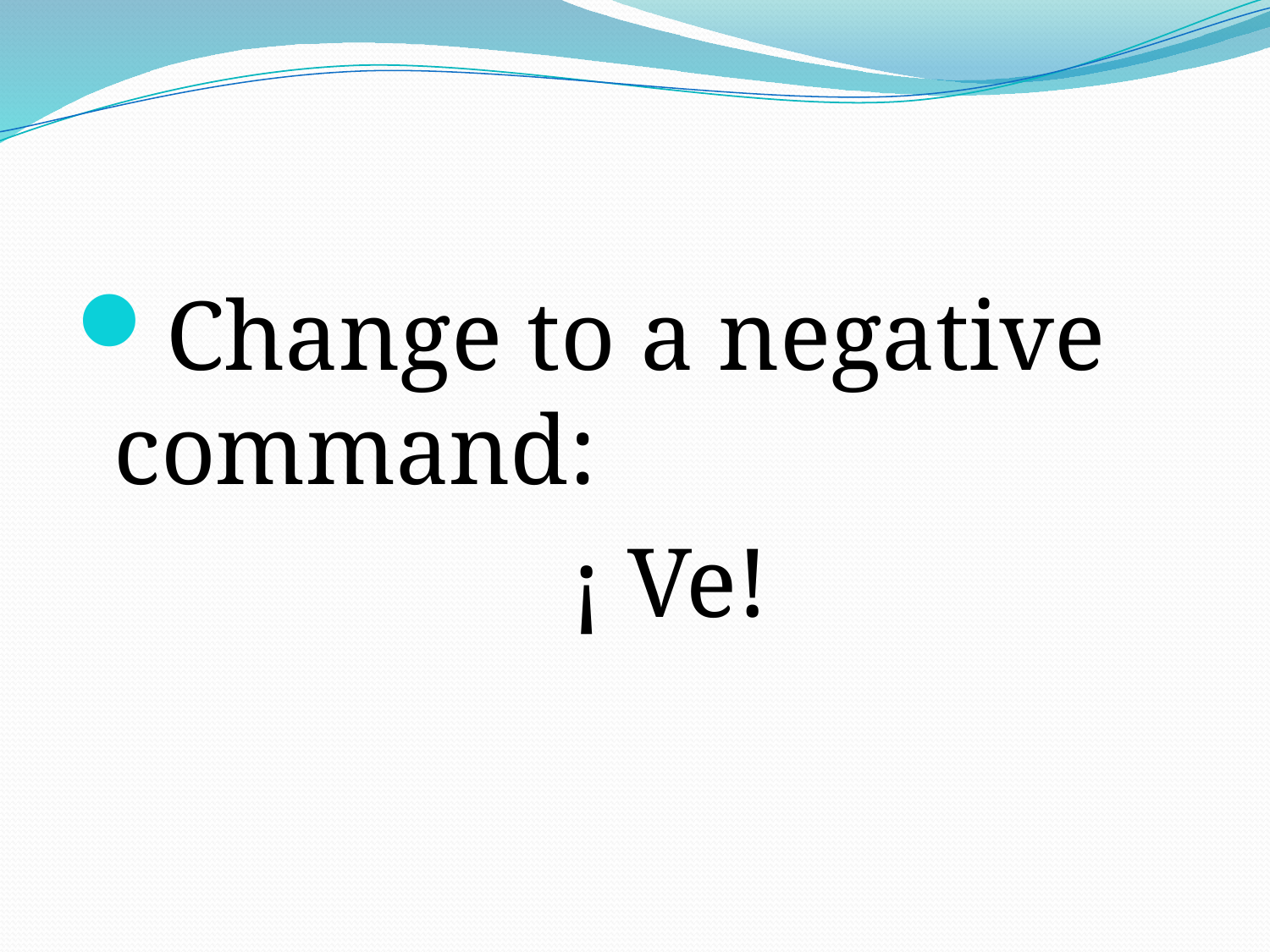

#
Change to a negative command:
                    ¡ Ve!